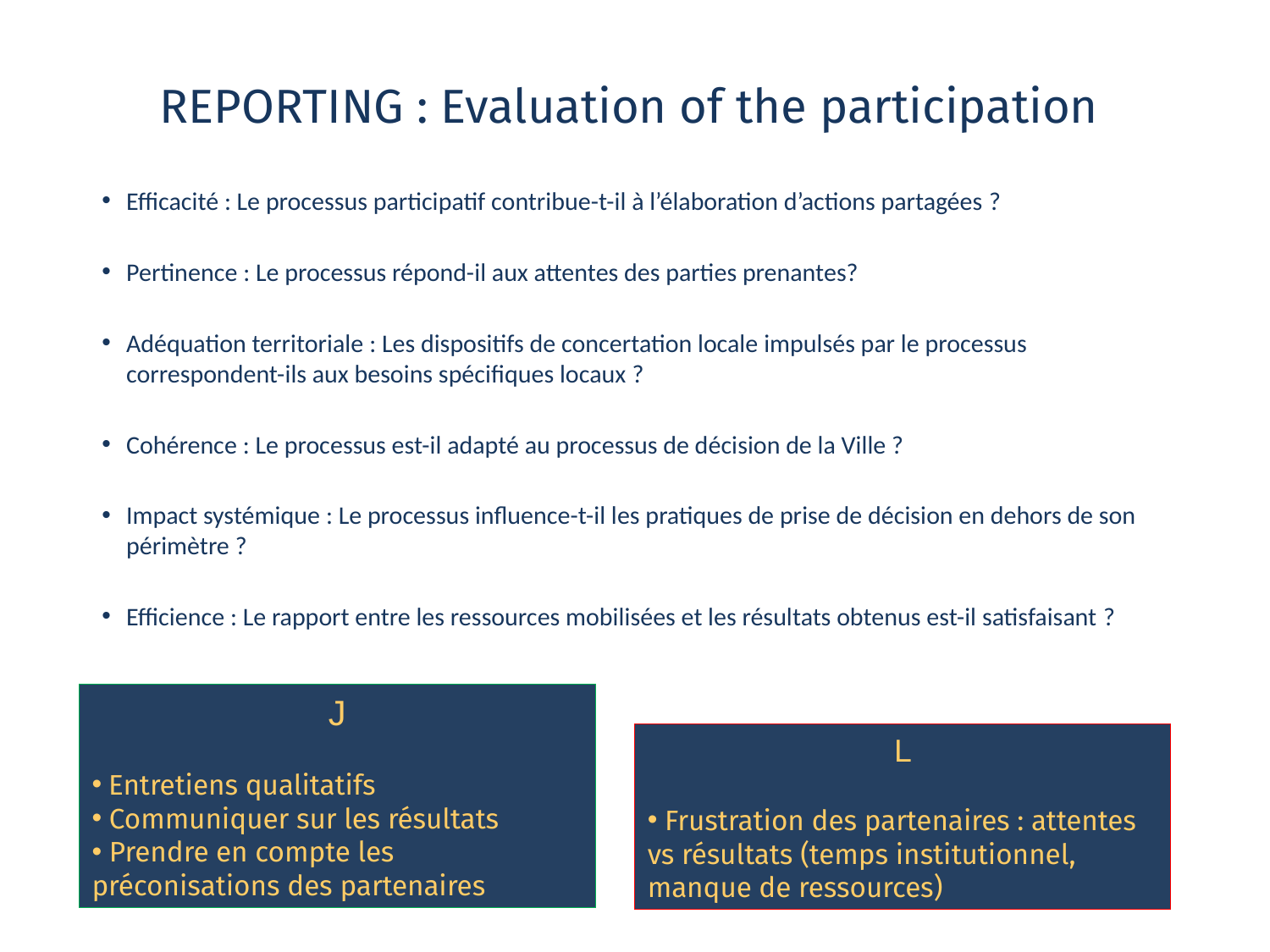

# REPORTING : Evaluation of the participation
Efficacité : Le processus participatif contribue-t-il à l’élaboration d’actions partagées ?

Pertinence : Le processus répond-il aux attentes des parties prenantes?

Adéquation territoriale : Les dispositifs de concertation locale impulsés par le processus correspondent-ils aux besoins spécifiques locaux ?

Cohérence : Le processus est-il adapté au processus de décision de la Ville ?

Impact systémique : Le processus influence-t-il les pratiques de prise de décision en dehors de son périmètre ?

Efficience : Le rapport entre les ressources mobilisées et les résultats obtenus est-il satisfaisant ?

J

 Entretiens qualitatifs
 Communiquer sur les résultats
 Prendre en compte les préconisations des partenaires
L

 Frustration des partenaires : attentes vs résultats (temps institutionnel, manque de ressources)